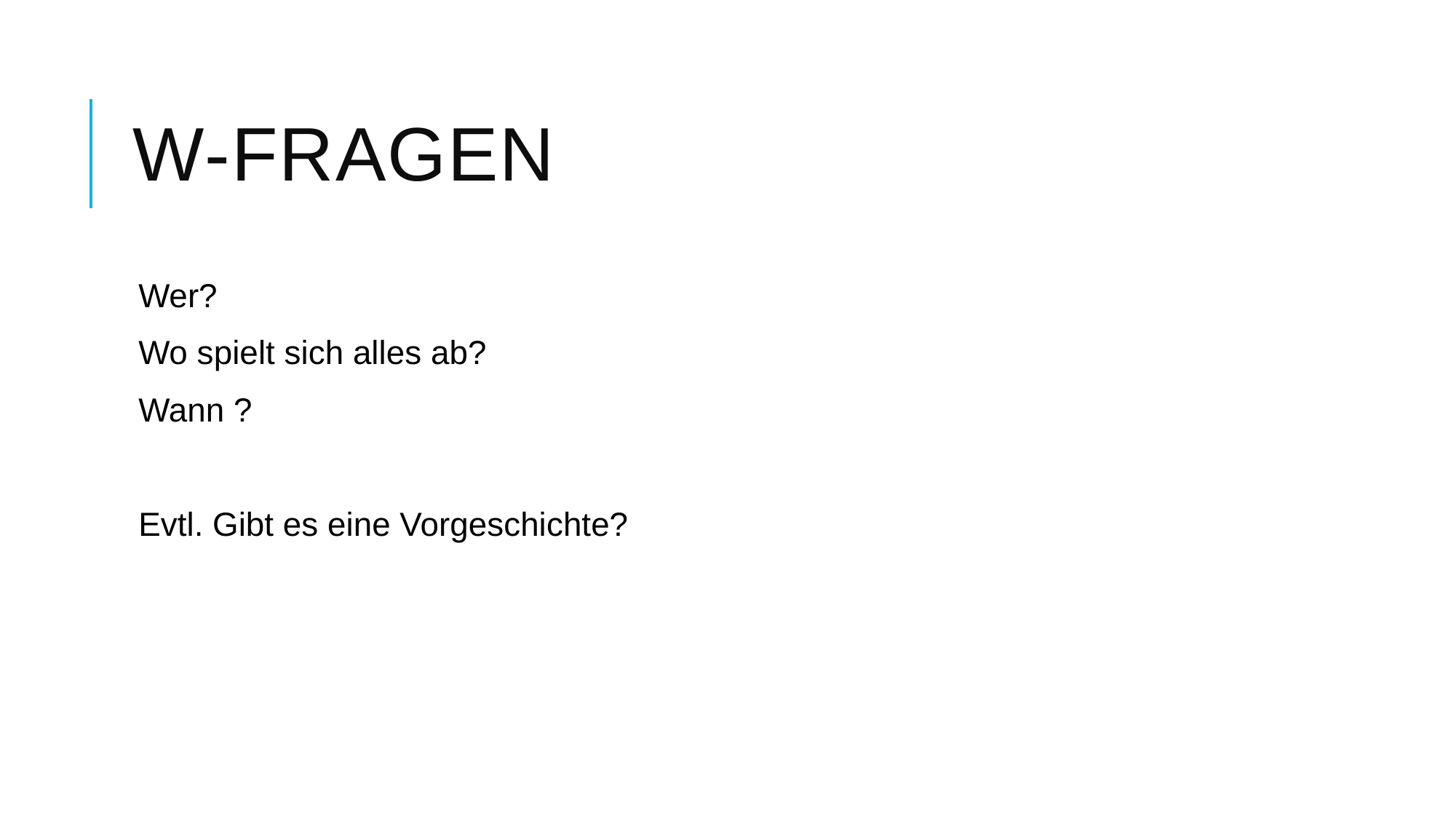

# W-Fragen
Wer?
Wo spielt sich alles ab?
Wann ?

Evtl. Gibt es eine Vorgeschichte?